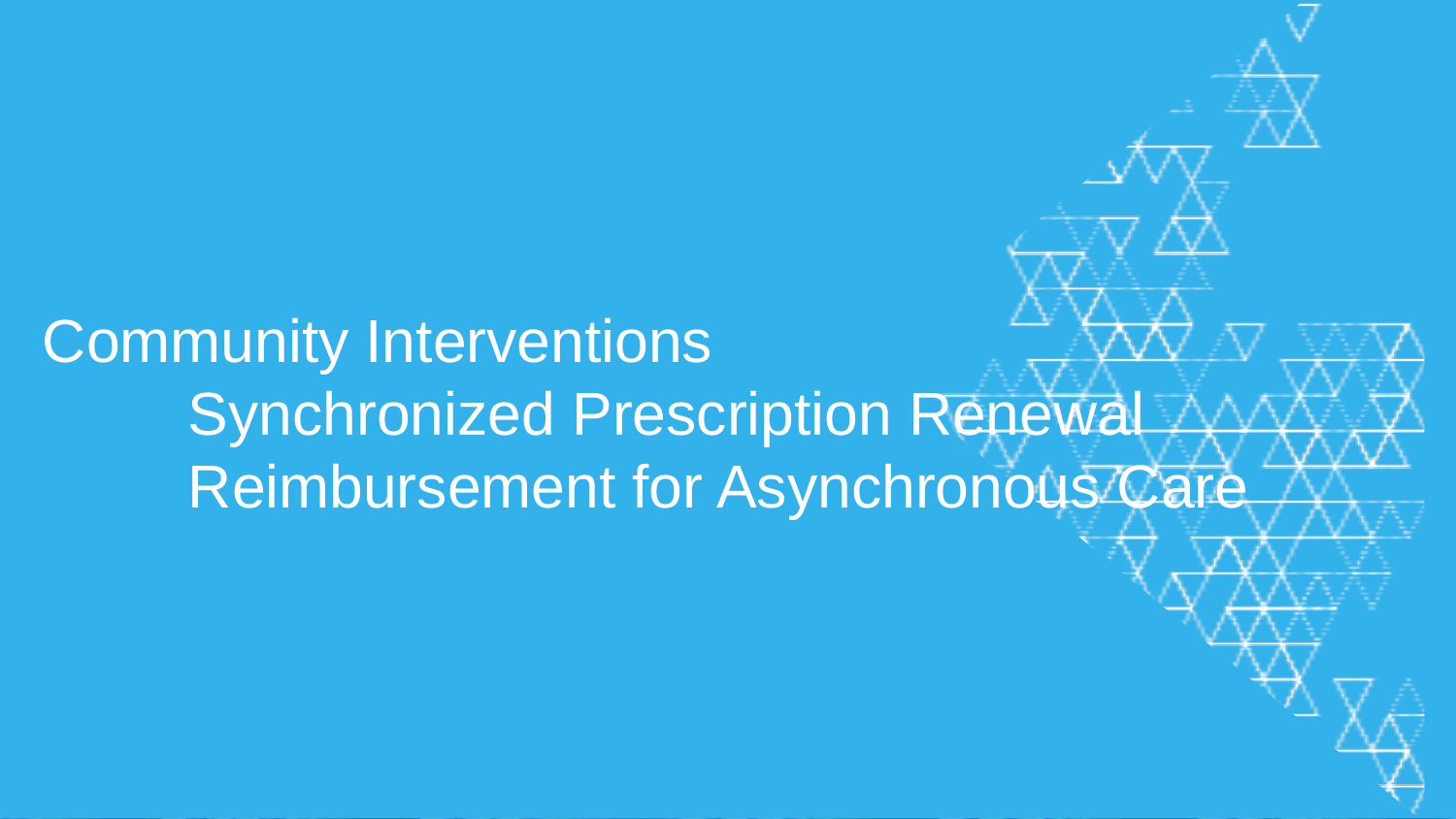

# Community Interventions Synchronized Prescription Renewal Reimbursement for Asynchronous Care
58